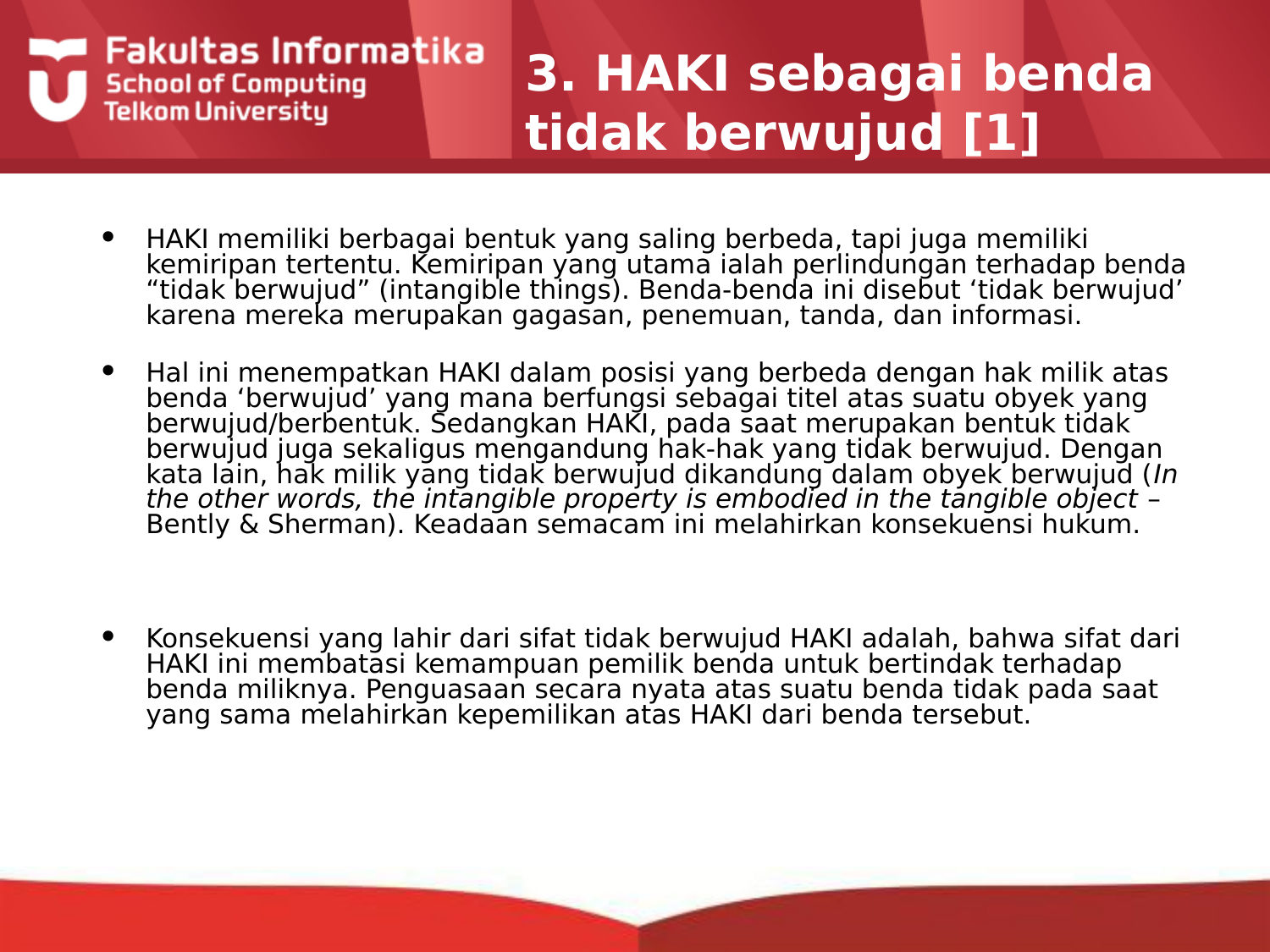

# 3. HAKI sebagai benda tidak berwujud [1]
HAKI memiliki berbagai bentuk yang saling berbeda, tapi juga memiliki kemiripan tertentu. Kemiripan yang utama ialah perlindungan terhadap benda “tidak berwujud” (intangible things). Benda-benda ini disebut ‘tidak berwujud’ karena mereka merupakan gagasan, penemuan, tanda, dan informasi.
Hal ini menempatkan HAKI dalam posisi yang berbeda dengan hak milik atas benda ‘berwujud’ yang mana berfungsi sebagai titel atas suatu obyek yang berwujud/berbentuk. Sedangkan HAKI, pada saat merupakan bentuk tidak berwujud juga sekaligus mengandung hak-hak yang tidak berwujud. Dengan kata lain, hak milik yang tidak berwujud dikandung dalam obyek berwujud (In the other words, the intangible property is embodied in the tangible object – Bently & Sherman). Keadaan semacam ini melahirkan konsekuensi hukum.

Konsekuensi yang lahir dari sifat tidak berwujud HAKI adalah, bahwa sifat dari HAKI ini membatasi kemampuan pemilik benda untuk bertindak terhadap benda miliknya. Penguasaan secara nyata atas suatu benda tidak pada saat yang sama melahirkan kepemilikan atas HAKI dari benda tersebut.